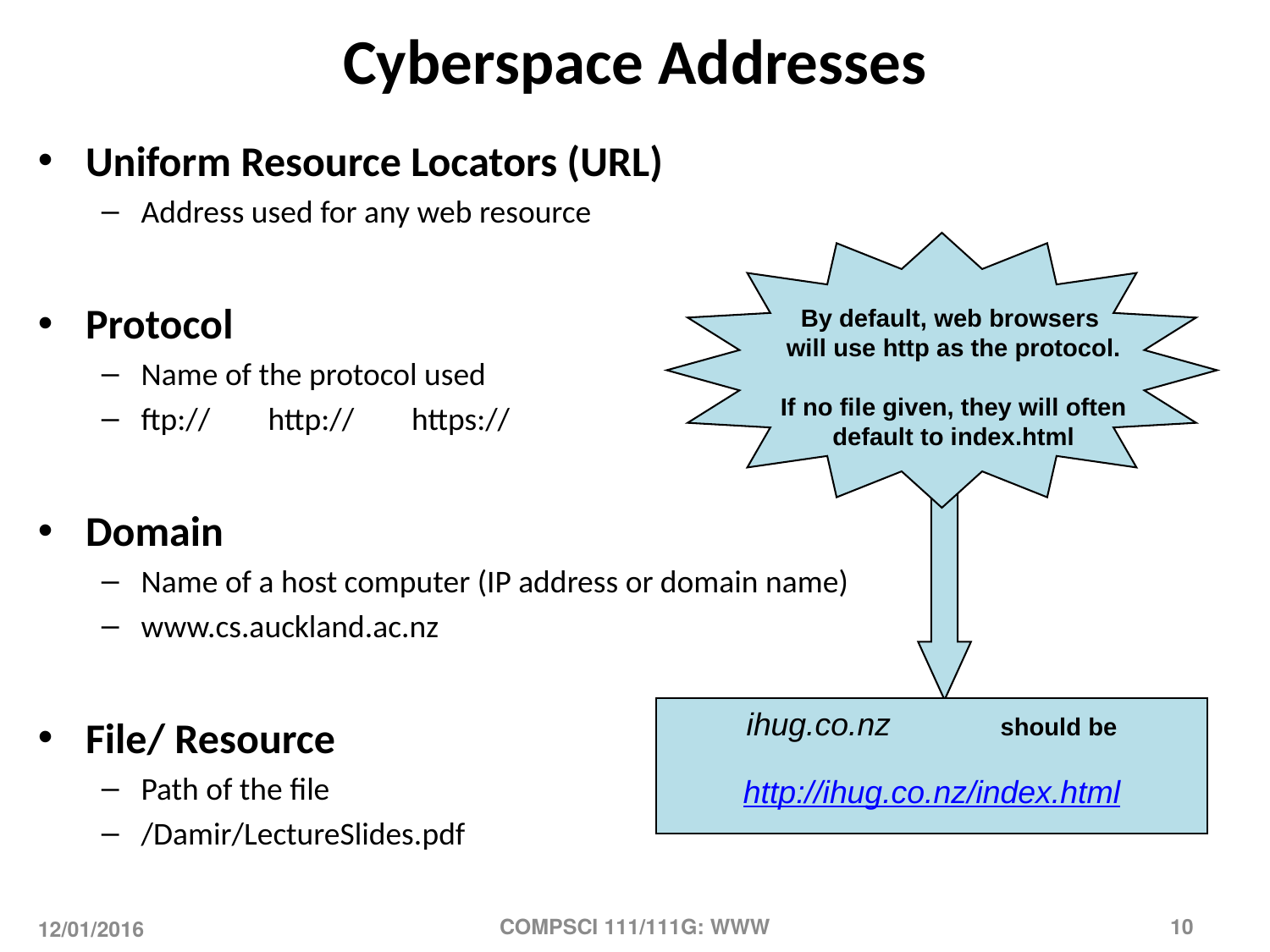

# Cyberspace Addresses
Uniform Resource Locators (URL)
Address used for any web resource

Protocol
Name of the protocol used
ftp://	http://        https://

Domain
Name of a host computer (IP address or domain name)
www.cs.auckland.ac.nz

File/ Resource
Path of the file
/Damir/LectureSlides.pdf

By default, web browsers
will use http as the protocol.

If no file given, they will often default to index.html

ihug.co.nz	should be

http://ihug.co.nz/index.html

12/01/2016
COMPSCI 111/111G: WWW
10